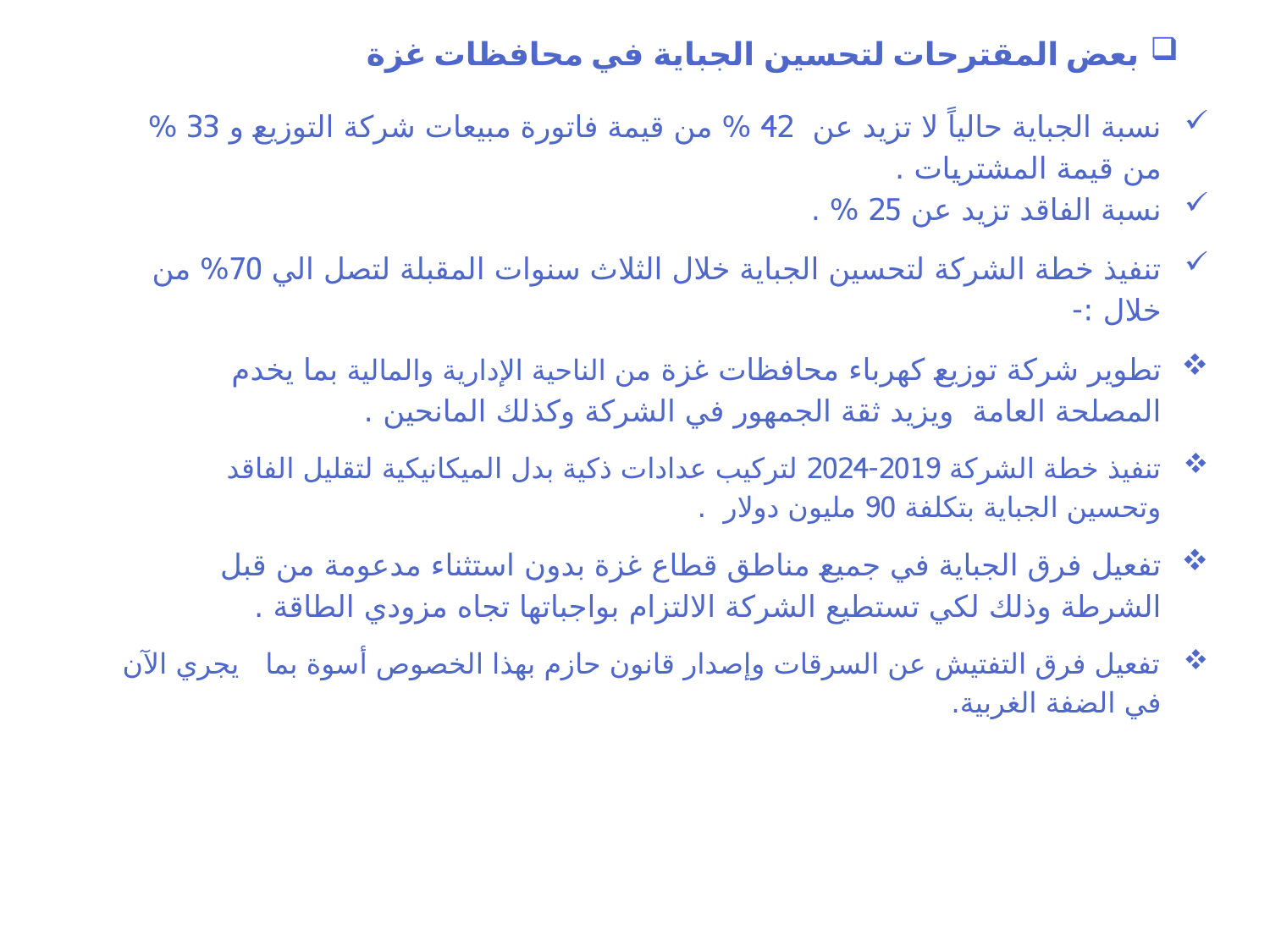

بعض المقترحات لتحسين الجباية في محافظات غزة
نسبة الجباية حالياً لا تزيد عن  42 % من قيمة فاتورة مبيعات شركة التوزيع و 33 %  من قيمة المشتريات .
نسبة الفاقد تزيد عن 25 % .
تنفيذ خطة الشركة لتحسين الجباية خلال الثلاث سنوات المقبلة لتصل الي 70% من خلال :-
تطوير شركة توزيع كهرباء محافظات غزة من الناحية الإدارية والمالية بما يخدم المصلحة العامة  ويزيد ثقة الجمهور في الشركة وكذلك المانحين .
تنفيذ خطة الشركة 2019-2024 لتركيب عدادات ذكية بدل الميكانيكية لتقليل الفاقد  وتحسين الجباية بتكلفة 90 مليون دولار  .
تفعيل فرق الجباية في جميع مناطق قطاع غزة بدون استثناء مدعومة من قبل الشرطة وذلك لكي تستطيع الشركة الالتزام بواجباتها تجاه مزودي الطاقة .
تفعيل فرق التفتيش عن السرقات وإصدار قانون حازم بهذا الخصوص أسوة بما   يجري الآن في الضفة الغربية.